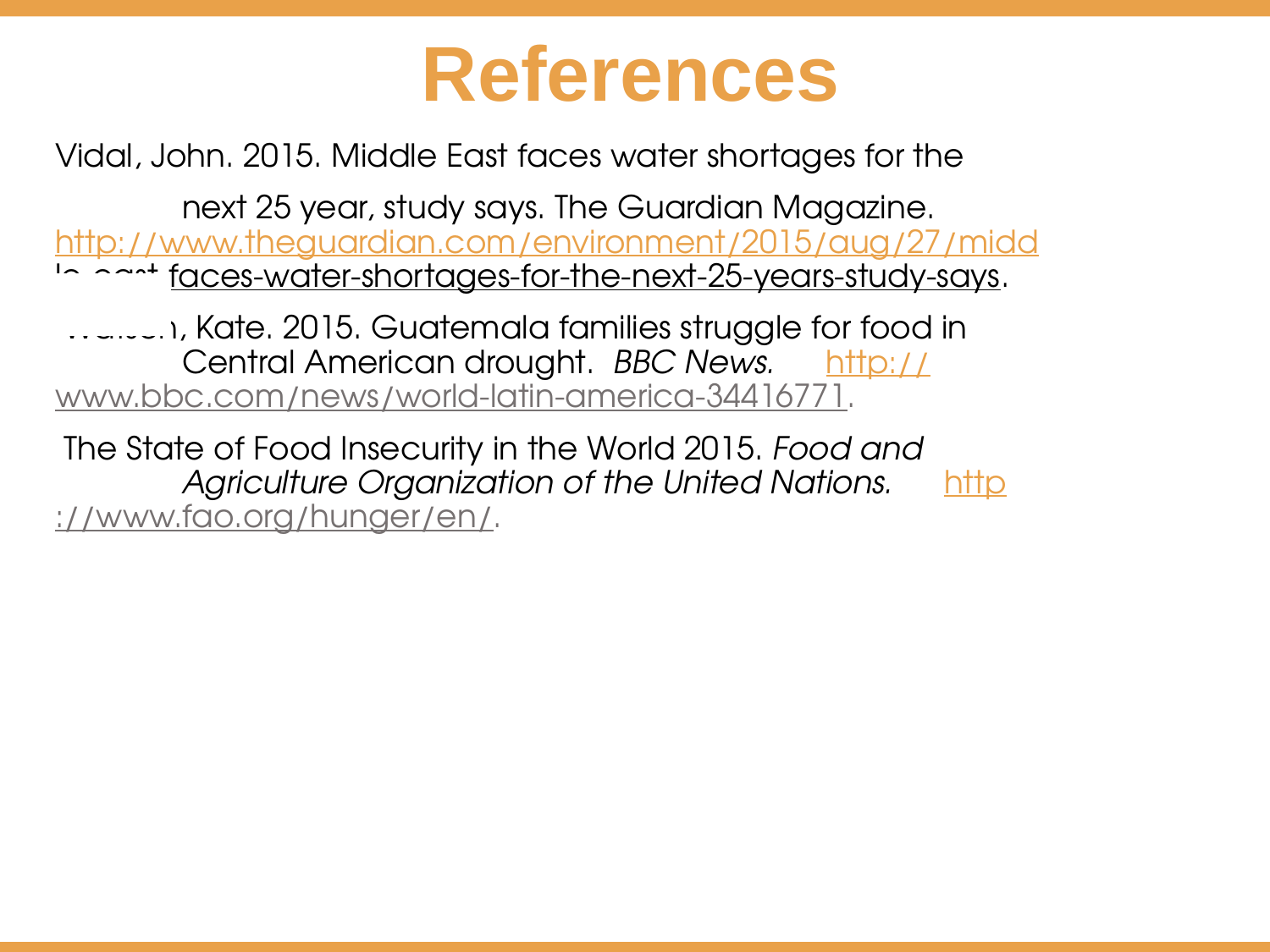

References
Vidal, John. 2015. Middle East faces water shortages for the
	next 25 year, study says. The Guardian Magazine. 	http://www.theguardian.com/environment/2015/aug/2	7/midd	le-east-faces-water-shortages-for-the-next-25-	years-study-says.
 Watson, Kate. 2015. Guatemala families struggle for food in
	Central American drought.  BBC News.	 http://www.bbc.com/news/world-latin-america-	34416771.
 The State of Food Insecurity in the World 2015. Food and
	Agriculture Organization of the United Nations. 	http://www.fao.org/hunger/en/.